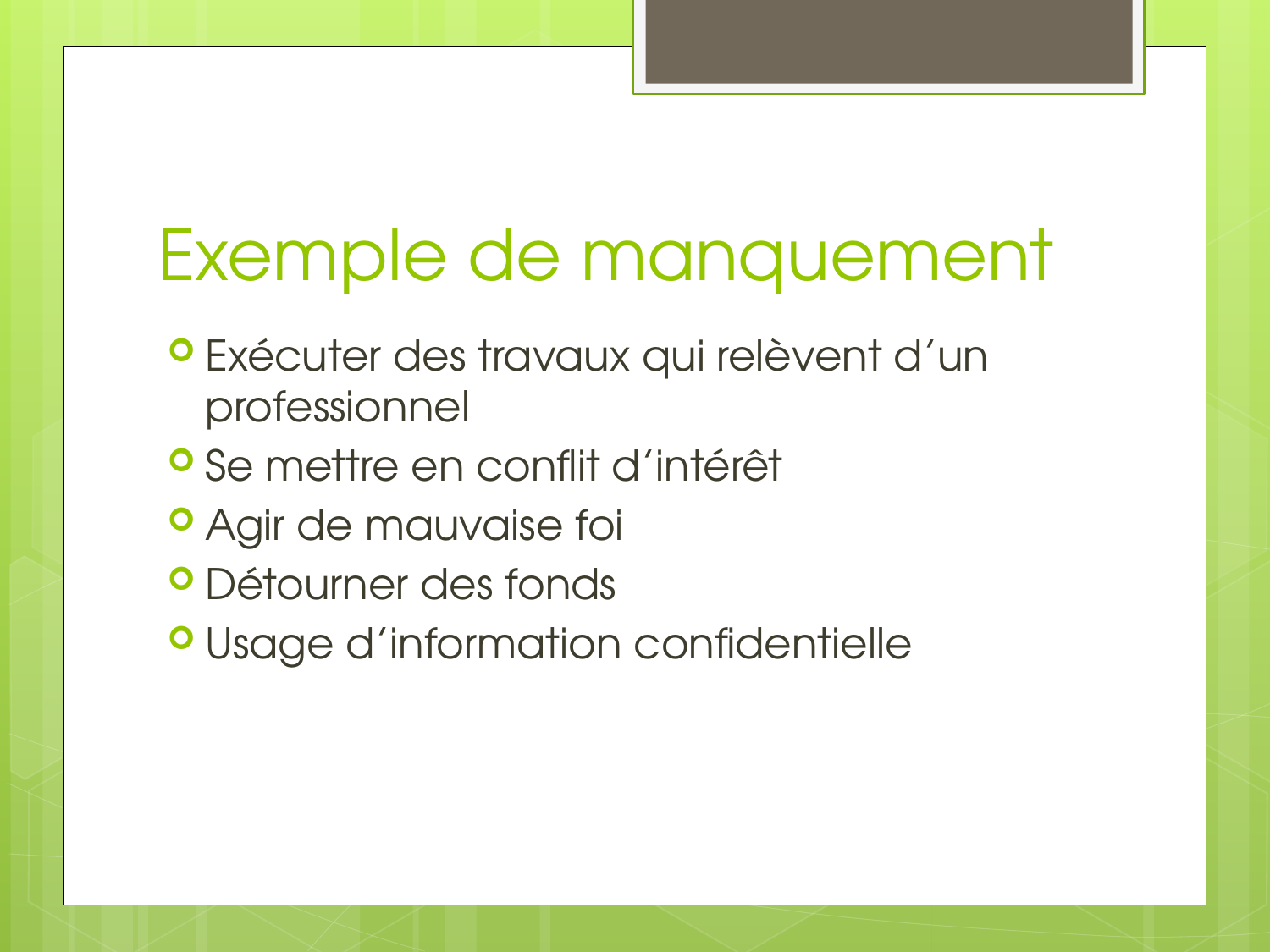

# Exemple de manquement
Exécuter des travaux qui relèvent d’un professionnel
Se mettre en conflit d’intérêt
Agir de mauvaise foi
Détourner des fonds
Usage d’information confidentielle